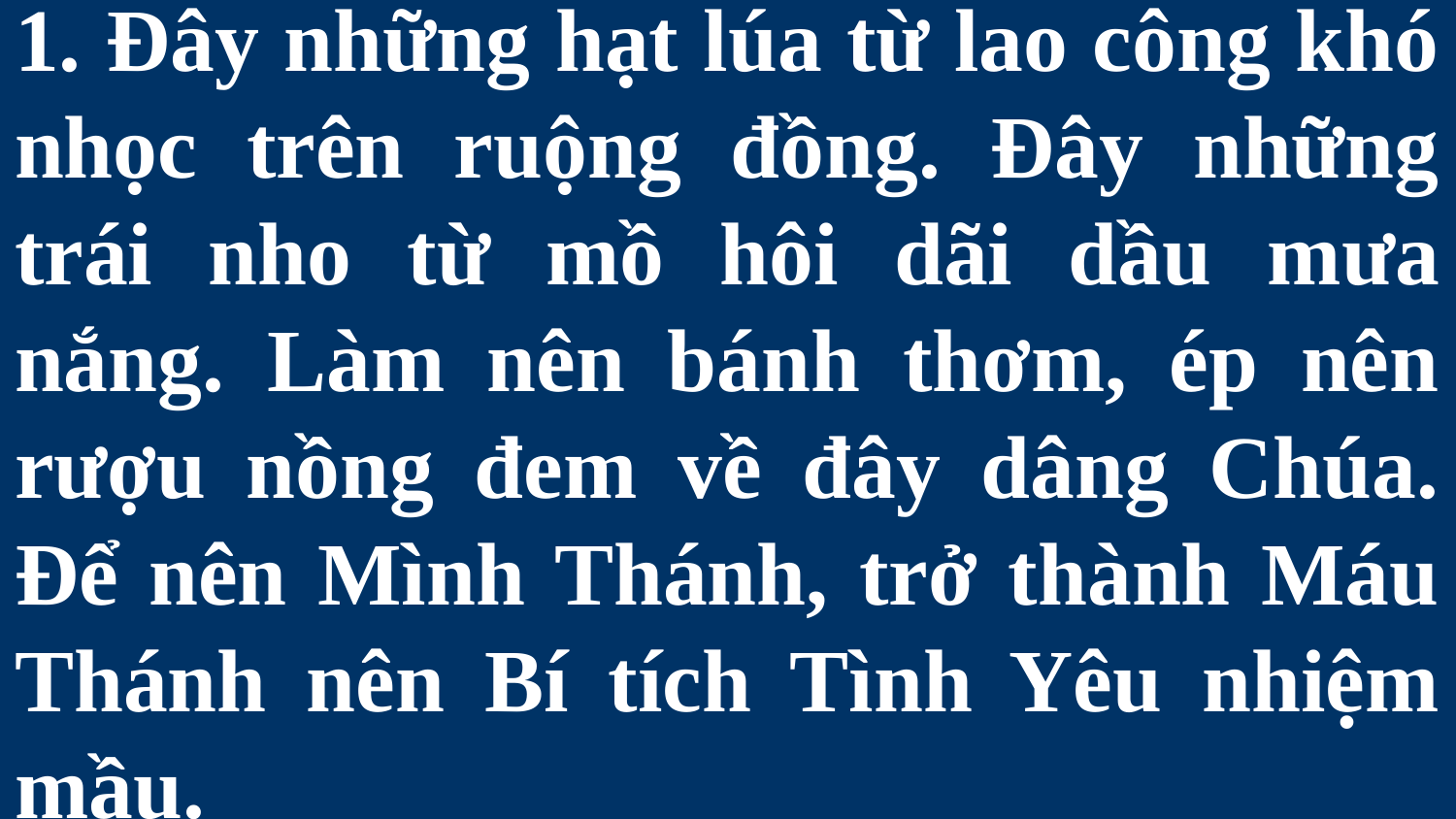

# 1. Đây những hạt lúa từ lao công khó nhọc trên ruộng đồng. Đây những trái nho từ mồ hôi dãi dầu mưa nắng. Làm nên bánh thơm, ép nên rượu nồng đem về đây dâng Chúa. Để nên Mình Thánh, trở thành Máu Thánh nên Bí tích Tình Yêu nhiệm mầu.